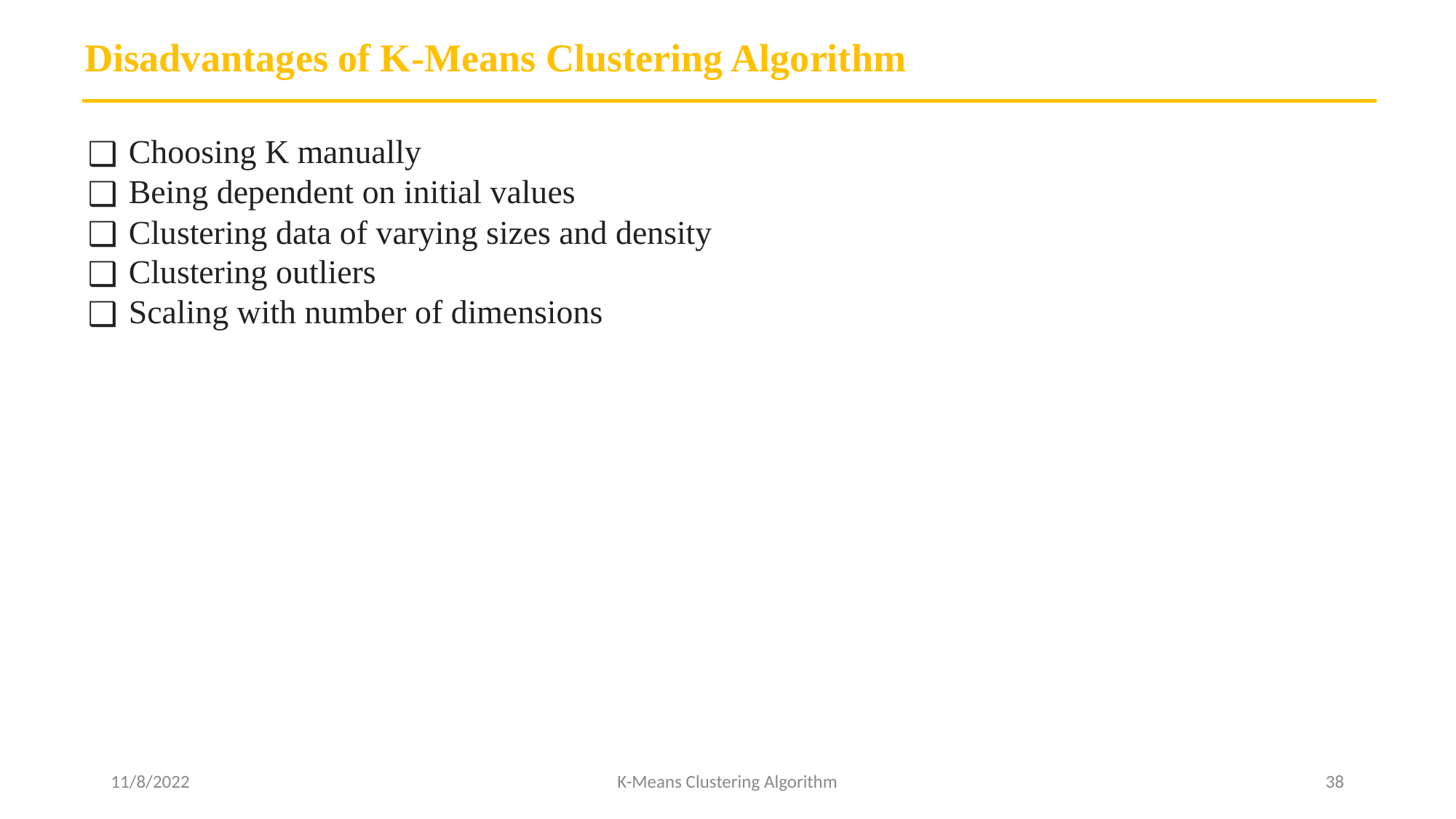

Disadvantages of K-Means Clustering Algorithm
Choosing K manually
Being dependent on initial values
Clustering data of varying sizes and density
Clustering outliers
Scaling with number of dimensions
11/8/2022
K-Means Clustering Algorithm
38